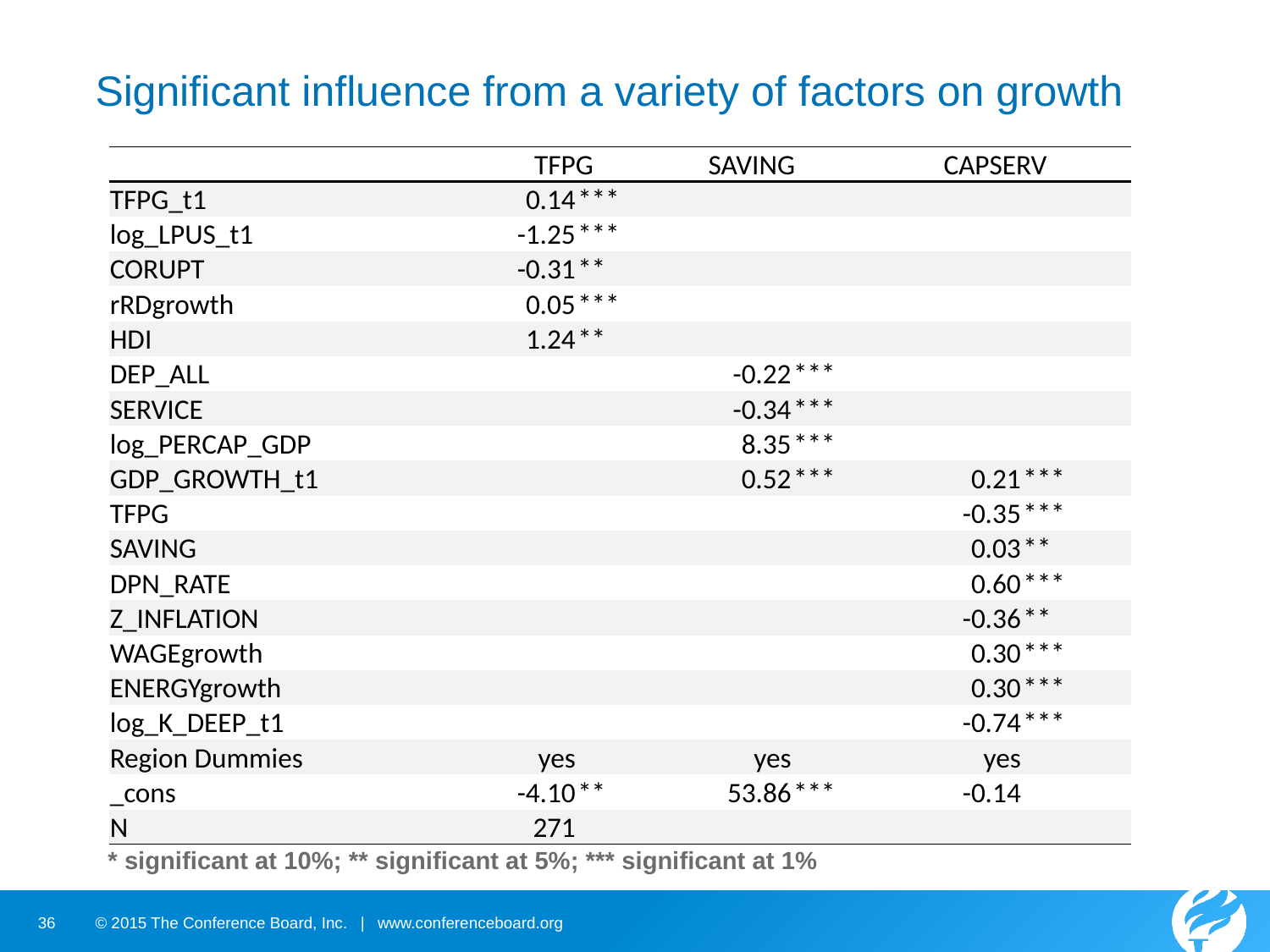

Significant influence from a variety of factors on growth

|  | TFPG |  | SAVING |  | CAPSERV |  |
| --- | --- | --- | --- | --- | --- | --- |
| TFPG\_t1 | 0.14 | \*\*\* |  |  |  |  |
| log\_LPUS\_t1 | -1.25 | \*\*\* |  |  |  |  |
| CORUPT | -0.31 | \*\* |  |  |  |  |
| rRDgrowth | 0.05 | \*\*\* |  |  |  |  |
| HDI | 1.24 | \*\* |  |  |  |  |
| DEP\_ALL |  |  | -0.22 | \*\*\* |  |  |
| SERVICE |  |  | -0.34 | \*\*\* |  |  |
| log\_PERCAP\_GDP |  |  | 8.35 | \*\*\* |  |  |
| GDP\_GROWTH\_t1 |  |  | 0.52 | \*\*\* | 0.21 | \*\*\* |
| TFPG |  |  |  |  | -0.35 | \*\*\* |
| SAVING |  |  |  |  | 0.03 | \*\* |
| DPN\_RATE |  |  |  |  | 0.60 | \*\*\* |
| Z\_INFLATION |  |  |  |  | -0.36 | \*\* |
| WAGEgrowth |  |  |  |  | 0.30 | \*\*\* |
| ENERGYgrowth |  |  |  |  | 0.30 | \*\*\* |
| log\_K\_DEEP\_t1 |  |  |  |  | -0.74 | \*\*\* |
| Region Dummies | yes |  | yes |  | yes |  |
| \_cons | -4.10 | \*\* | 53.86 | \*\*\* | -0.14 |  |
| N | 271 |  |  |  |  |  |
* significant at 10%; ** significant at 5%; *** significant at 1%